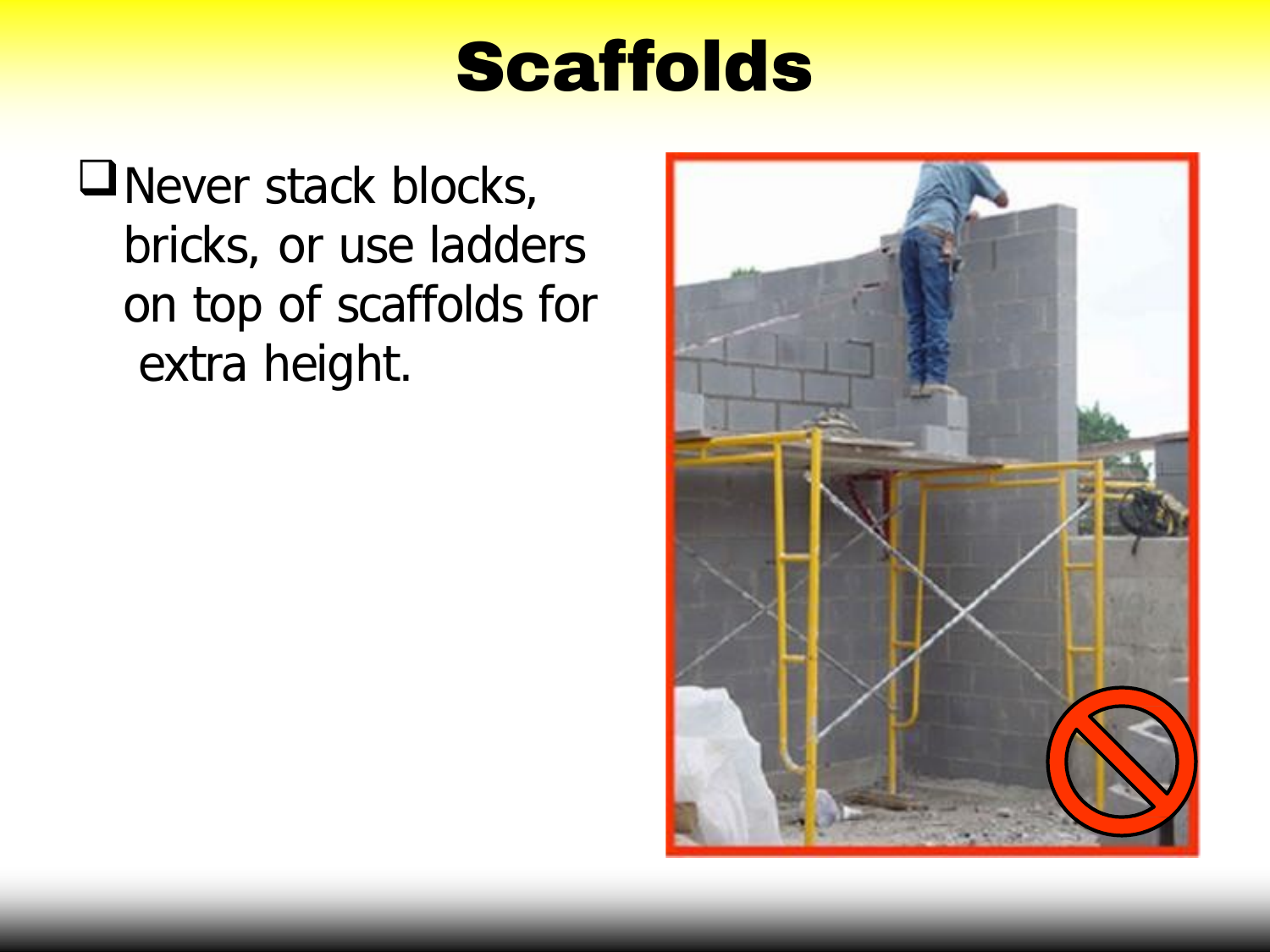

# Scaffolds
Never stack blocks,  bricks, or use ladders  on top of scaffolds for  extra height.